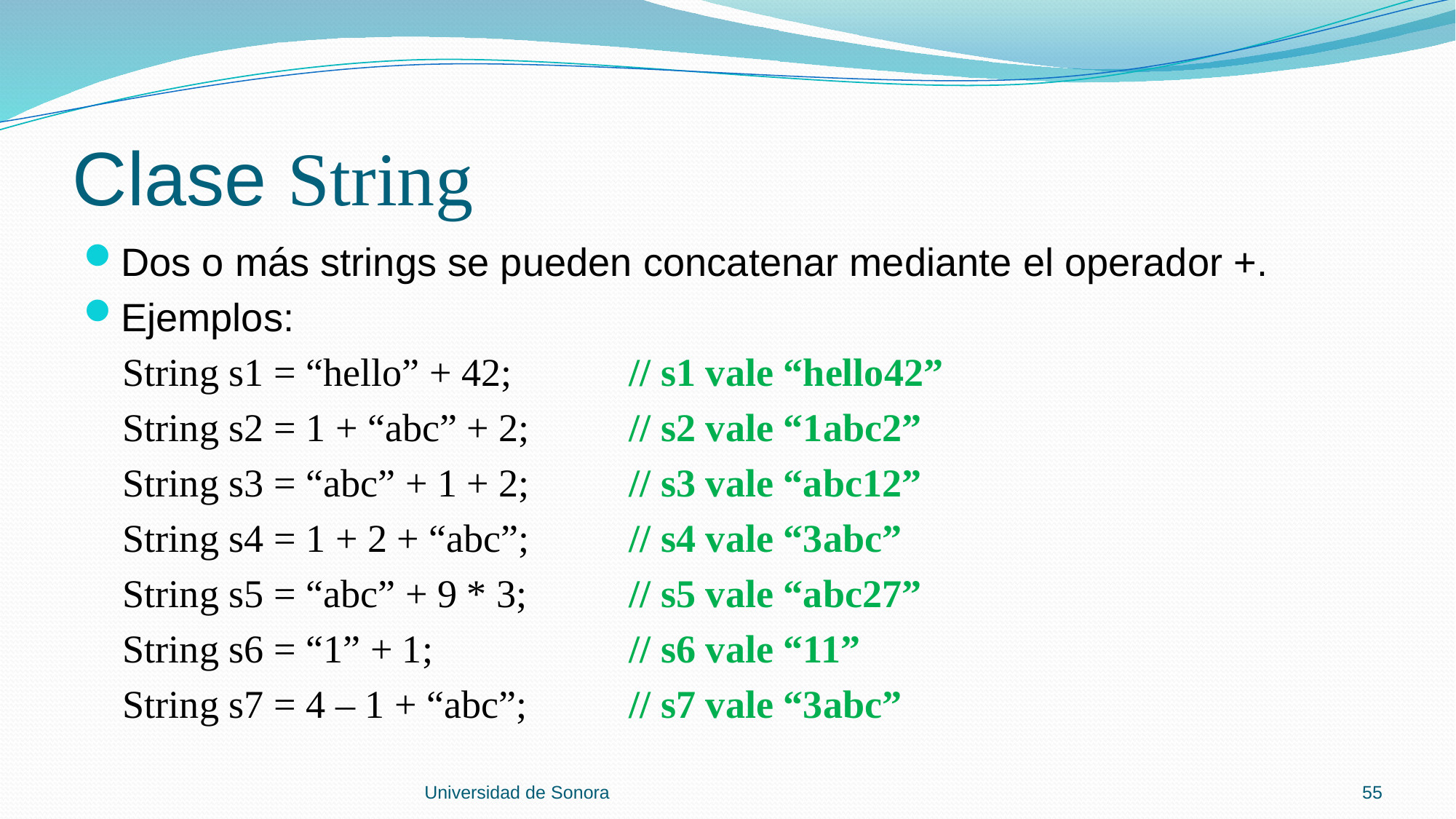

# Clase String
Dos o más strings se pueden concatenar mediante el operador +.
Ejemplos:
    String s1 = “hello” + 42;		// s1 vale “hello42”
    String s2 = 1 + “abc” + 2;	// s2 vale “1abc2”
    String s3 = “abc” + 1 + 2;	// s3 vale “abc12”
    String s4 = 1 + 2 + “abc”;	// s4 vale “3abc”
    String s5 = “abc” + 9 * 3;	// s5 vale “abc27”
    String s6 = “1” + 1;		// s6 vale “11”
    String s7 = 4 – 1 + “abc”;	// s7 vale “3abc”

Universidad de Sonora
55